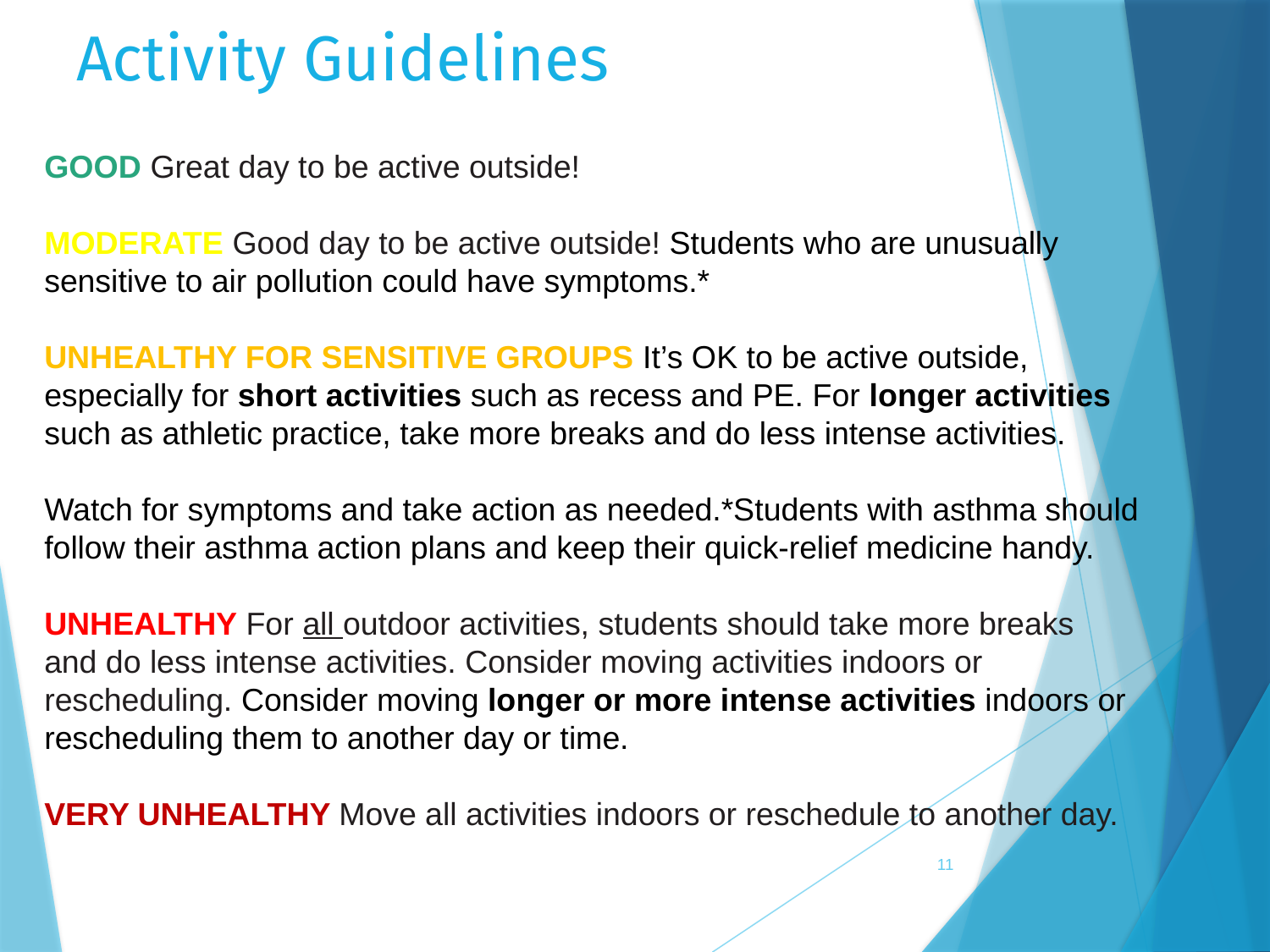

# Activity Guidelines
r
GOOD Great day to be active outside!

MODERATE Good day to be active outside! Students who are unusually sensitive to air pollution could have symptoms.*

UNHEALTHY FOR SENSITIVE GROUPS It’s OK to be active outside, especially for short activities such as recess and PE. For longer activities such as athletic practice, take more breaks and do less intense activities.
Watch for symptoms and take action as needed.*Students with asthma should follow their asthma action plans and keep their quick-relief medicine handy.

UNHEALTHY For all outdoor activities, students should take more breaks
and do less intense activities. Consider moving activities indoors or rescheduling. Consider moving longer or more intense activities indoors or rescheduling them to another day or time.
VERY UNHEALTHY Move all activities indoors or reschedule to another day.

11